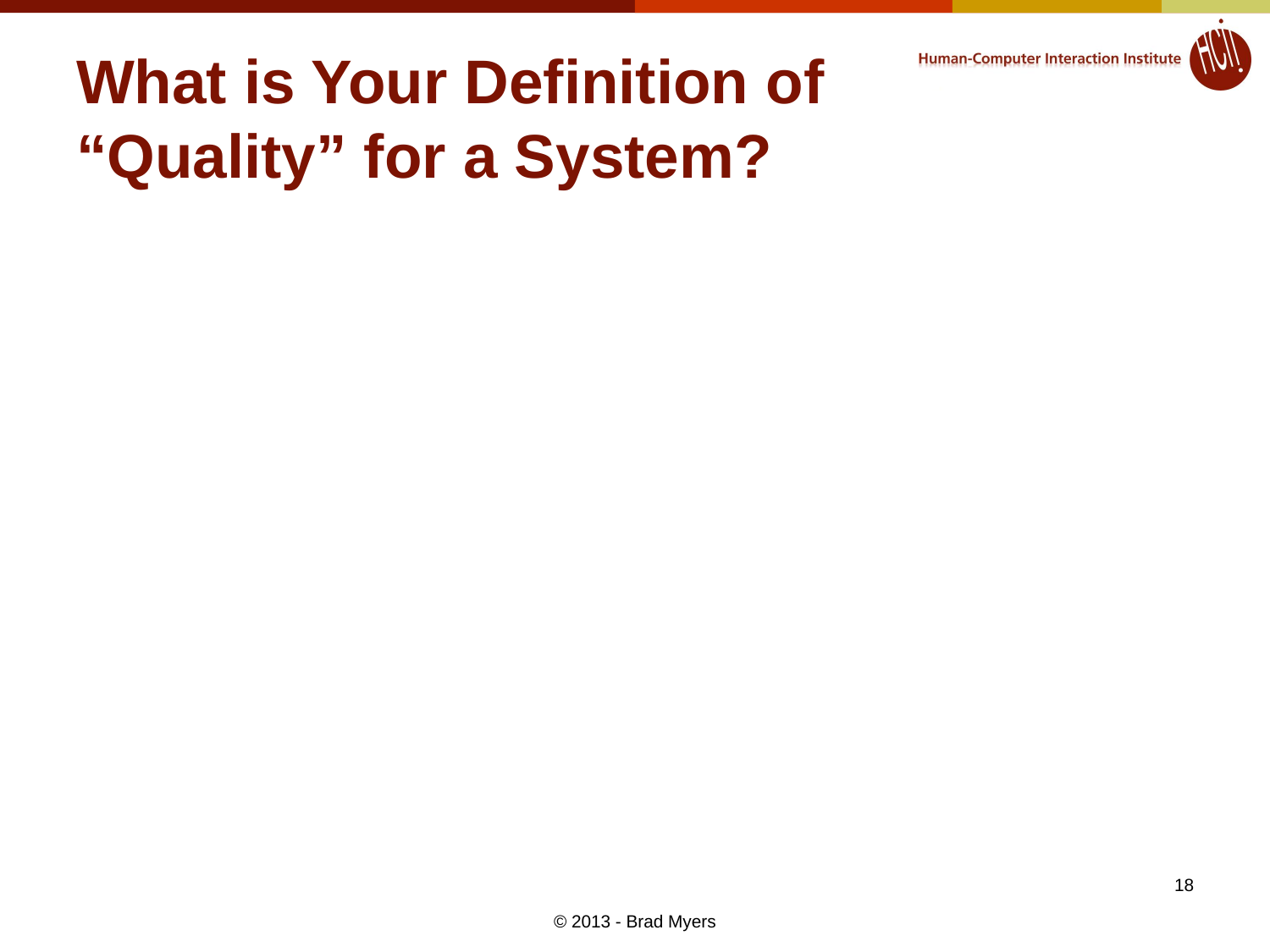

# What is Your Definition of “Quality” for a System?

18
© 2013 - Brad Myers